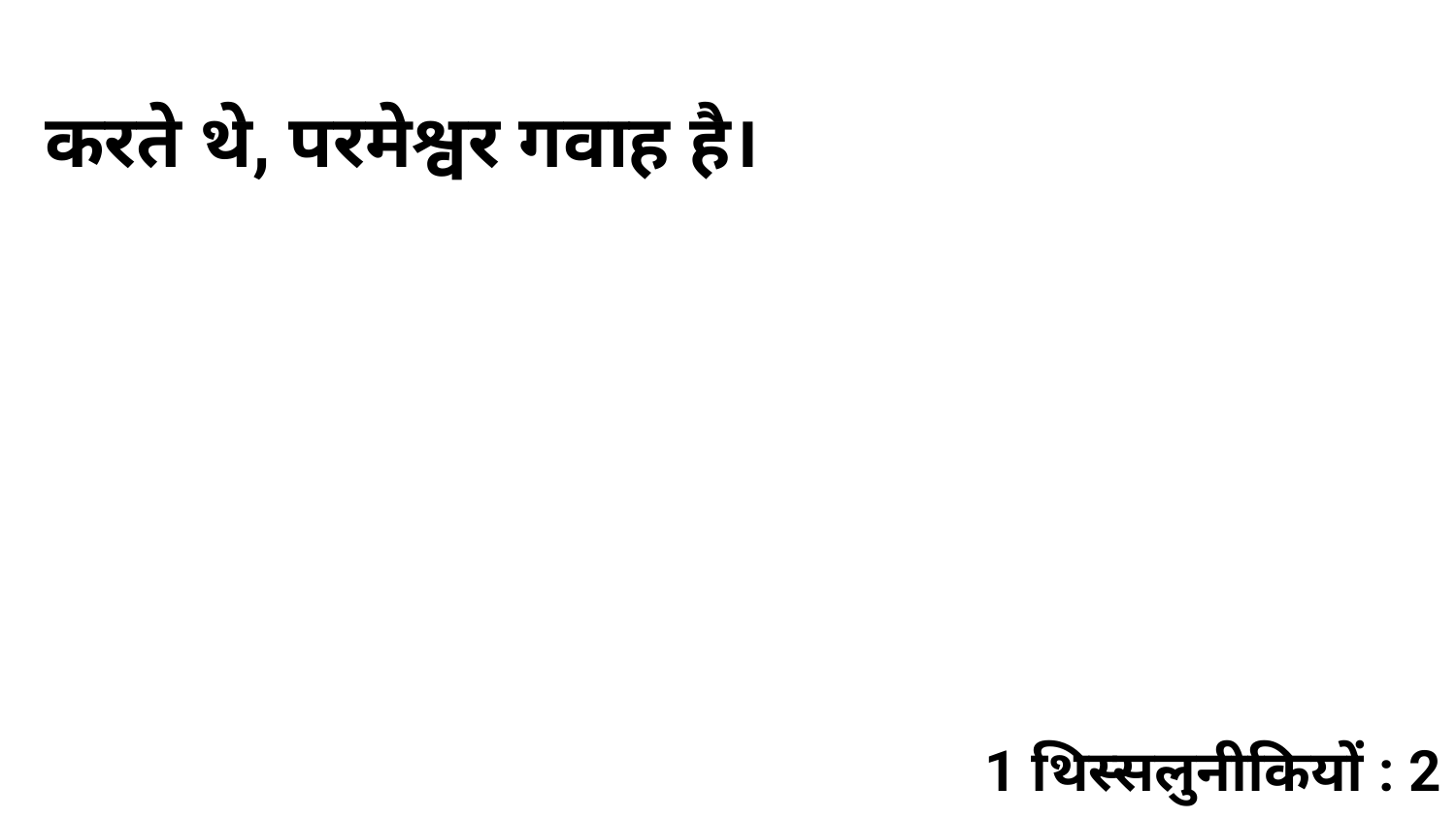

करते थे, परमेश्वर गवाह है।
1 थिस्सलुनीकियों : 2